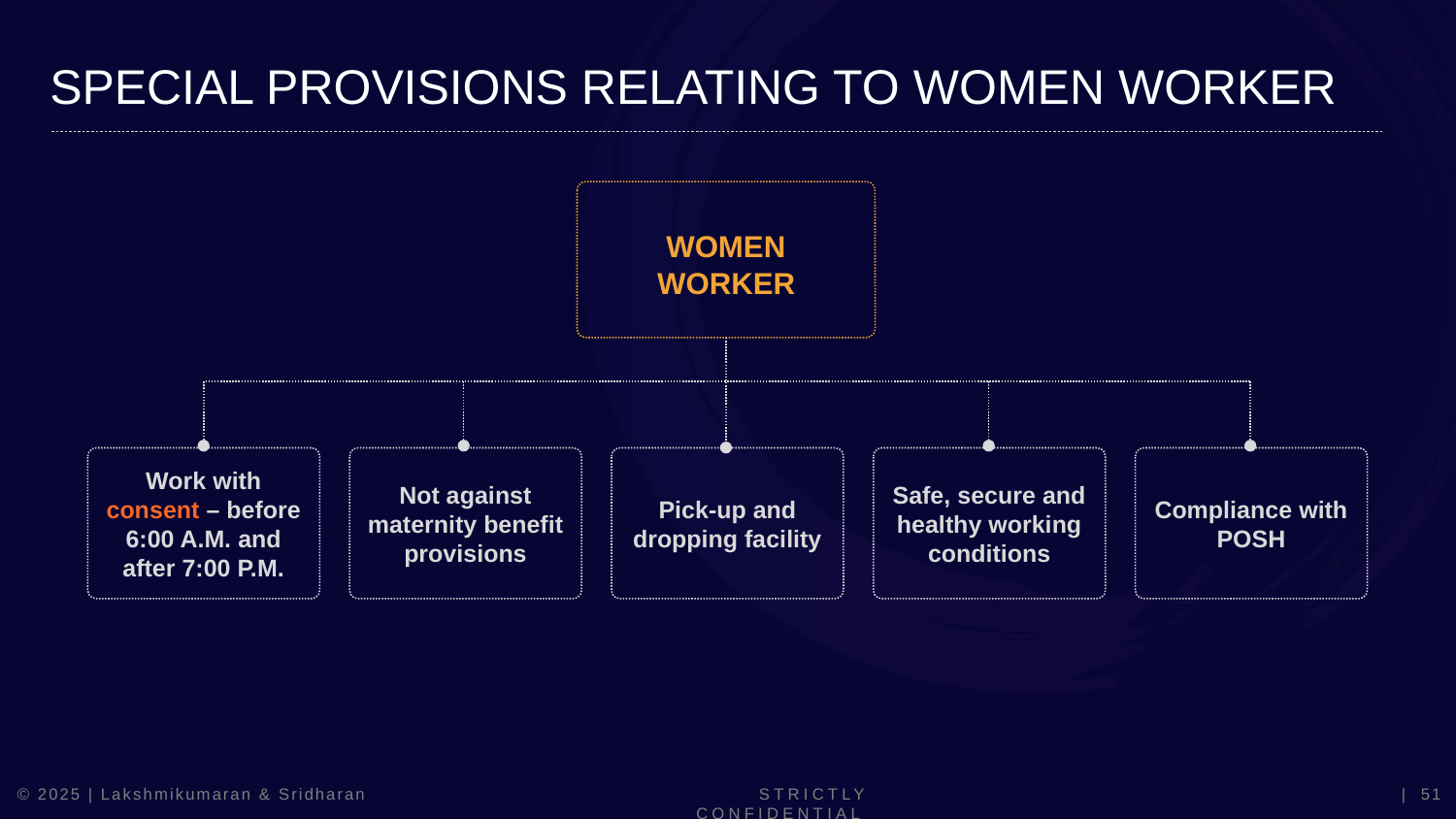

SPECIAL PROVISIONS RELATING TO WOMEN WORKER

WOMEN WORKER
Work with consent – before 6:00 A.M. and after 7:00 P.M.
Not against maternity benefit provisions
Pick-up and dropping facility
Safe, secure and healthy working conditions
Compliance with POSH